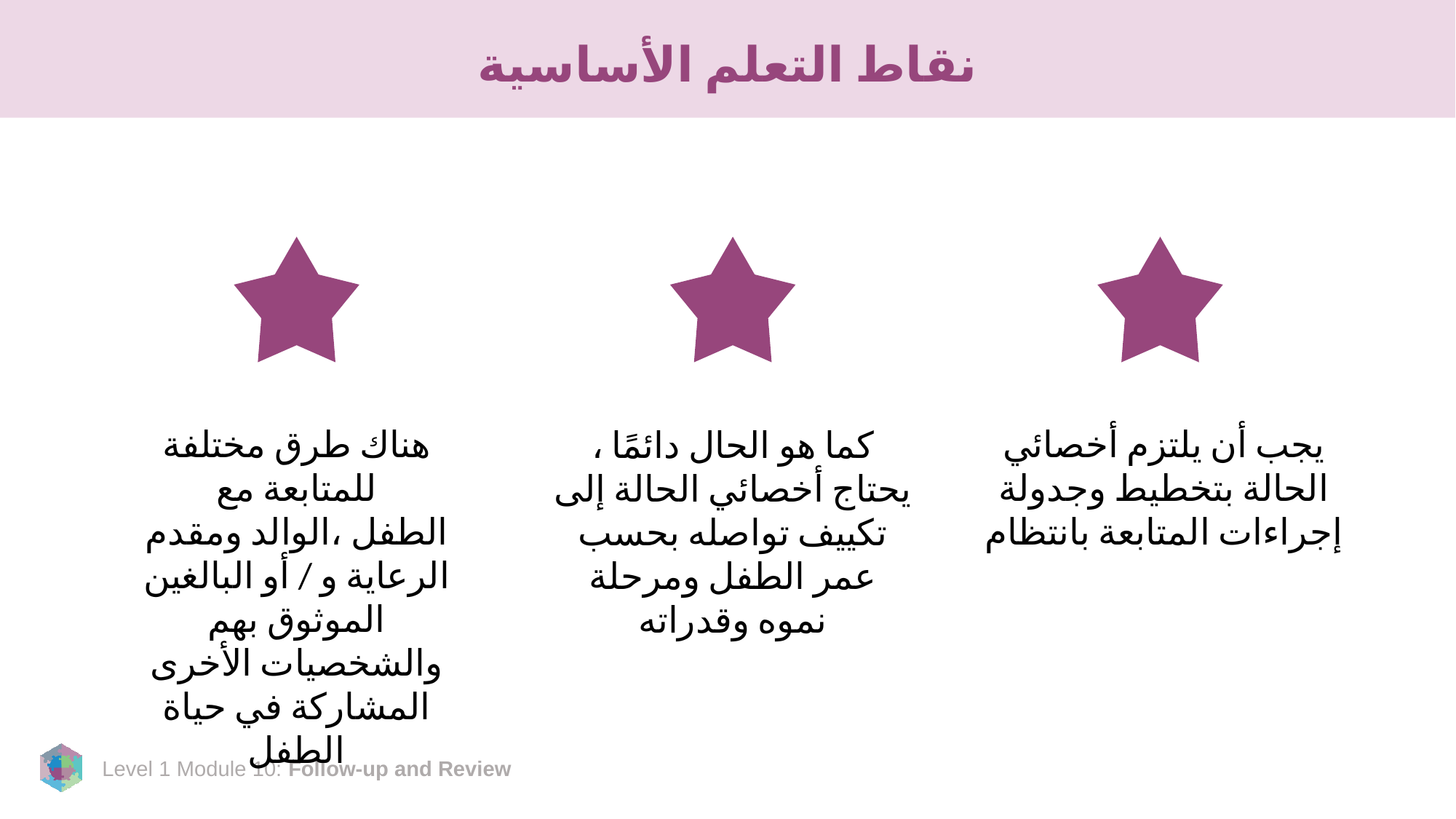

# نقاط التعلم الأساسية

يجب أن يلتزم أخصائي الحالة بتخطيط وجدولة إجراءات المتابعة بانتظام
هناك طرق مختلفة للمتابعة مع الطفل ،الوالد ومقدم الرعاية و / أو البالغين الموثوق بهم والشخصيات الأخرى المشاركة في حياة الطفل
كما هو الحال دائمًا ، يحتاج أخصائي الحالة إلى تكييف تواصله بحسب عمر الطفل ومرحلة نموه وقدراته